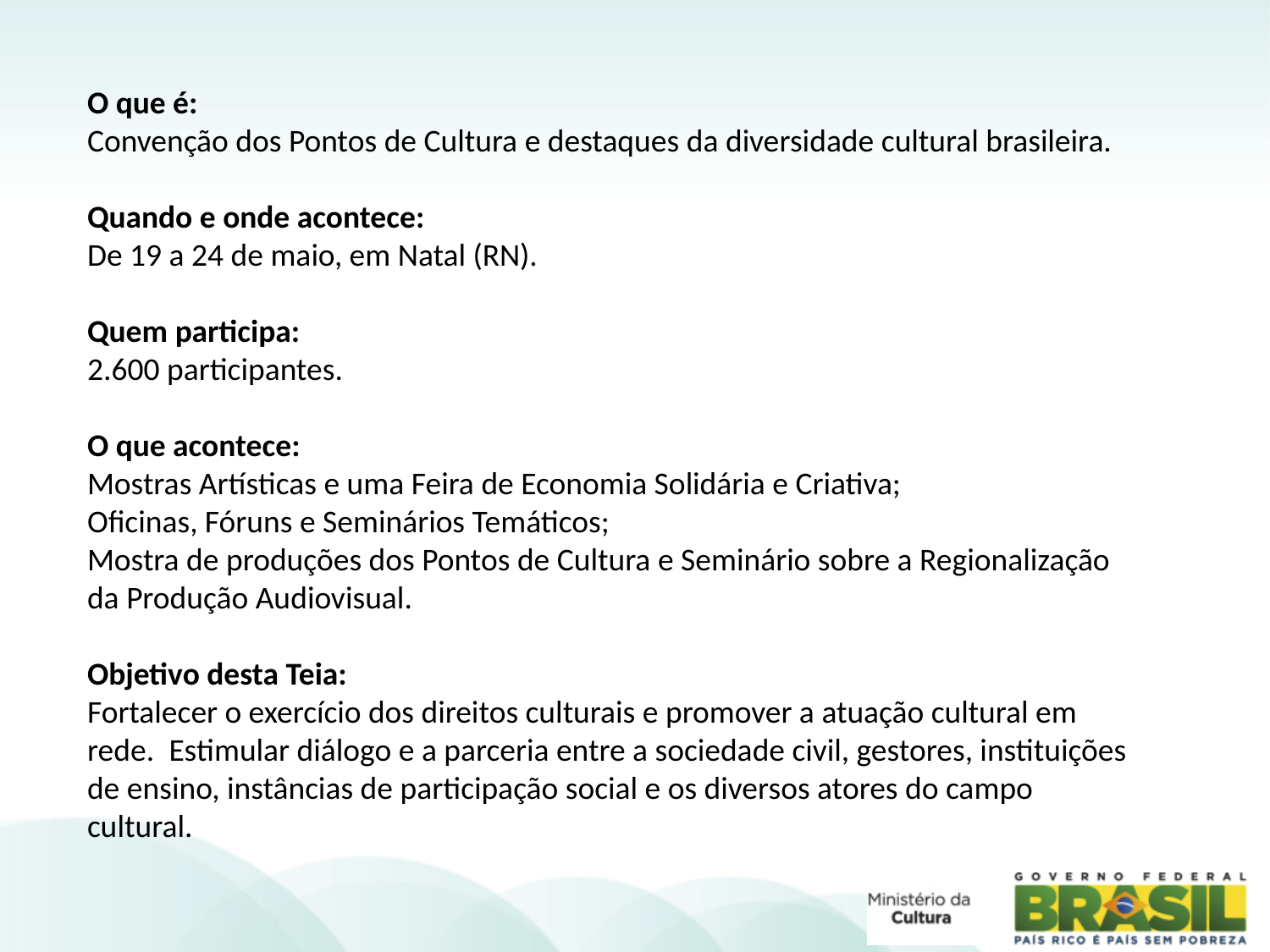

O que é:
Convenção dos Pontos de Cultura e destaques da diversidade cultural brasileira.

Quando e onde acontece:
De 19 a 24 de maio, em Natal (RN).

Quem participa:
2.600 participantes.

O que acontece:
Mostras Artísticas e uma Feira de Economia Solidária e Criativa;
Oficinas, Fóruns e Seminários Temáticos;
Mostra de produções dos Pontos de Cultura e Seminário sobre a Regionalização da Produção Audiovisual.

Objetivo desta Teia:
Fortalecer o exercício dos direitos culturais e promover a atuação cultural em rede.  Estimular diálogo e a parceria entre a sociedade civil, gestores, instituições de ensino, instâncias de participação social e os diversos atores do campo cultural.

### Chart

| Category |
|---|